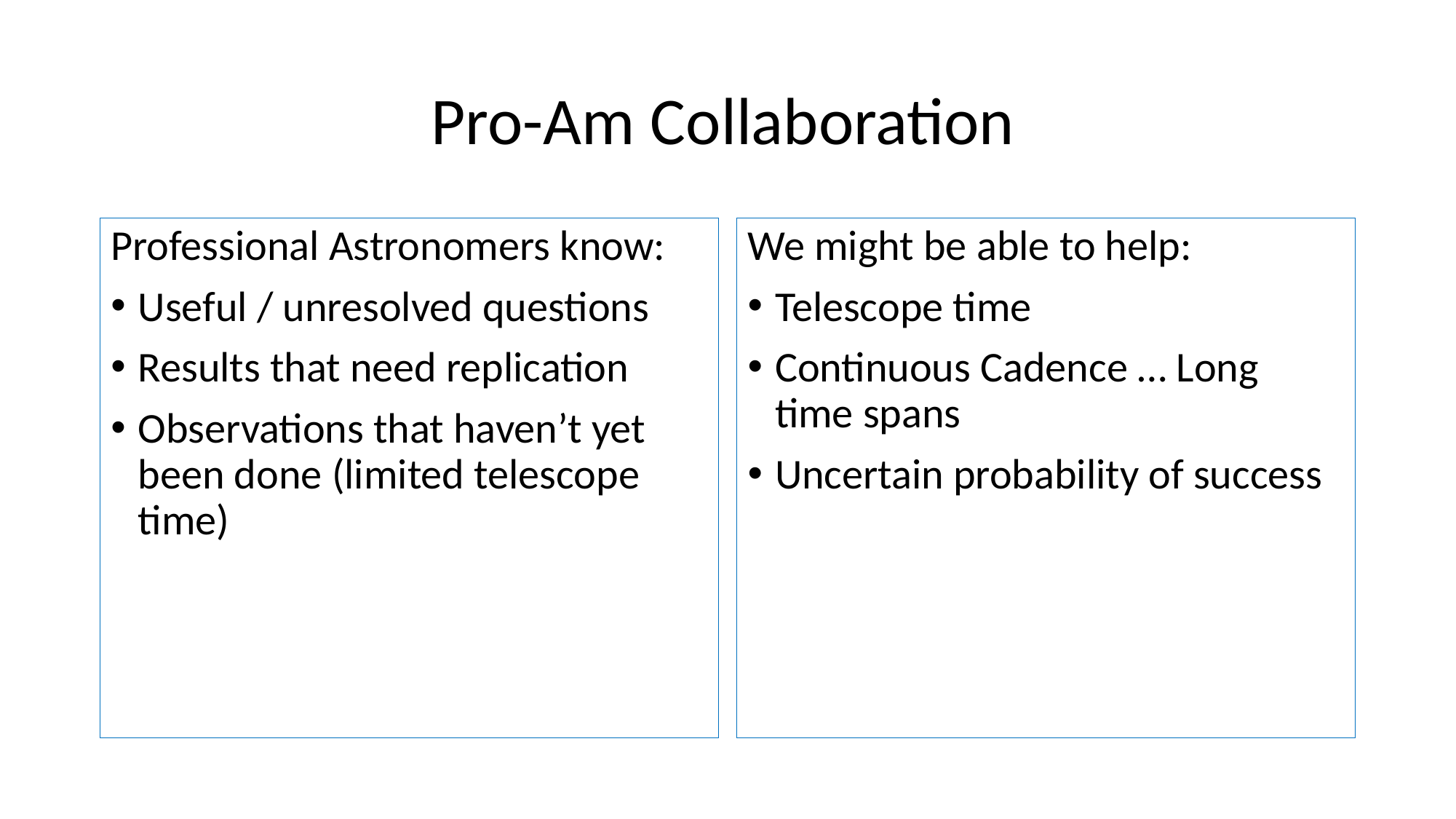

# Pro-Am Collaboration
Professional Astronomers know:
Useful / unresolved questions
Results that need replication
Observations that haven’t yet been done (limited telescope time)

We might be able to help:
Telescope time
Continuous Cadence … Long time spans
Uncertain probability of success